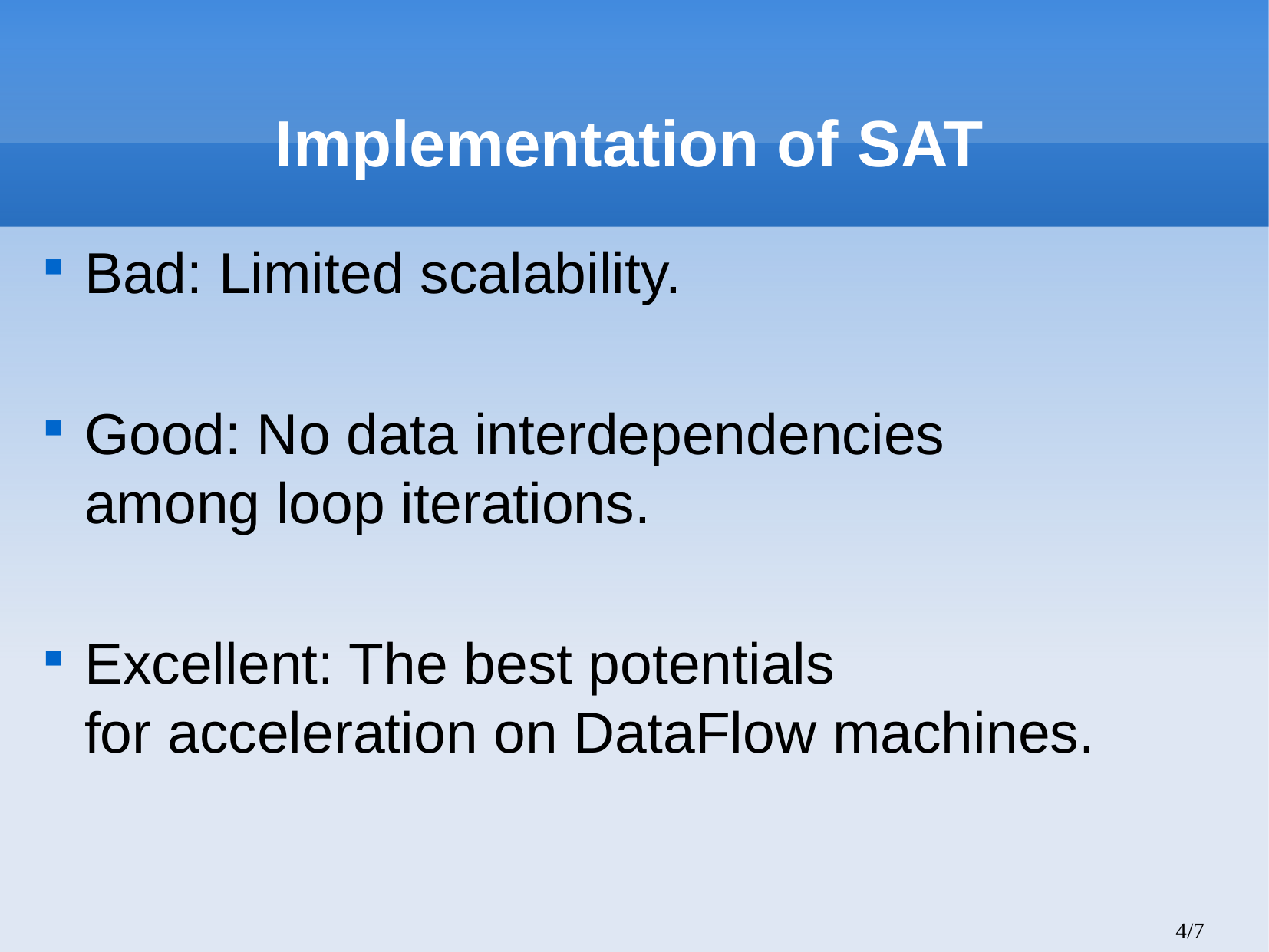

# Implementation of SAT
Bad: Limited scalability.
Good: No data interdependencies
among loop iterations.
Excellent: The best potentials
for acceleration on DataFlow machines.
4/7